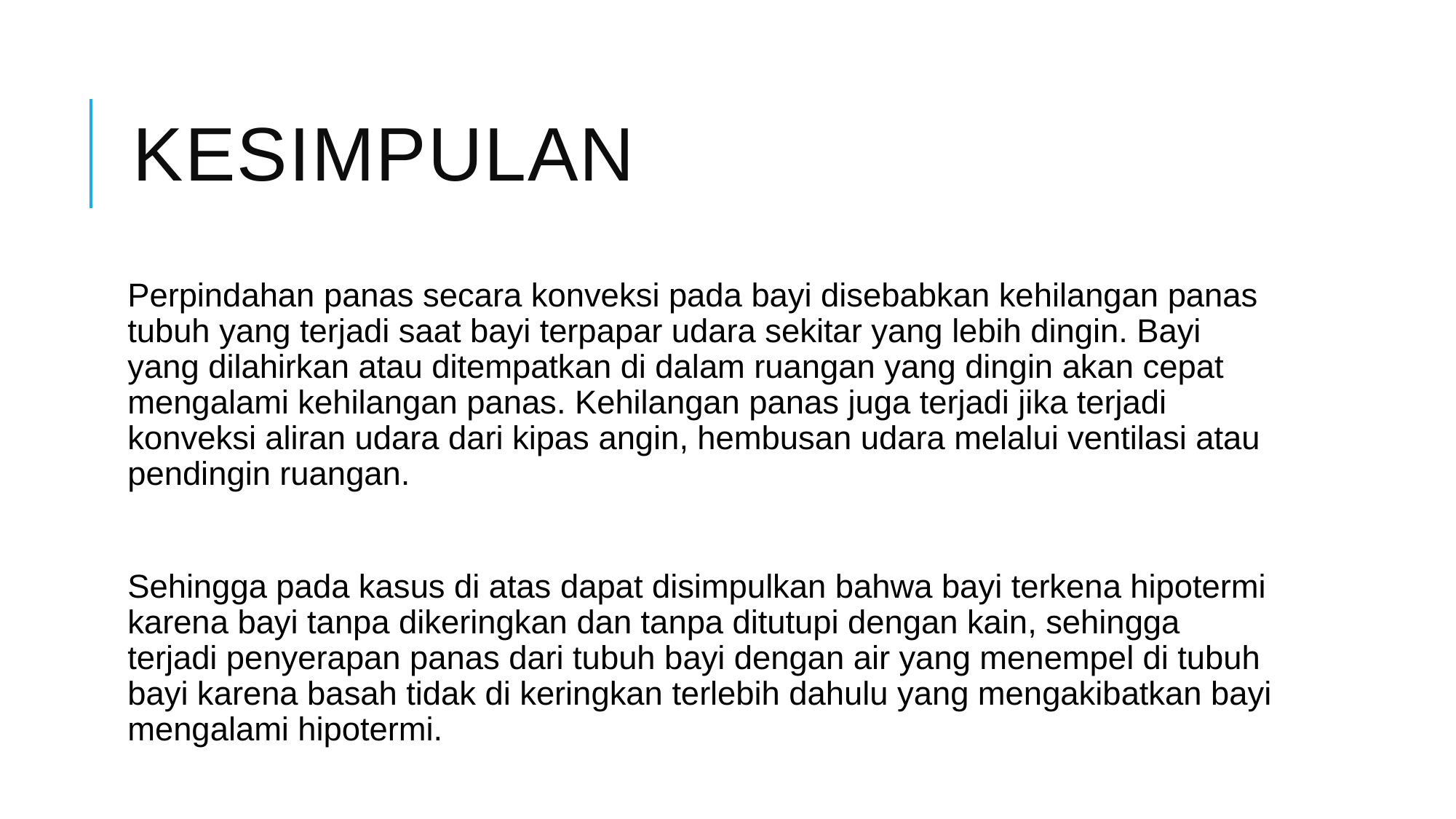

# Kesimpulan
Perpindahan panas secara konveksi pada bayi disebabkan kehilangan panas tubuh yang terjadi saat bayi terpapar udara sekitar yang lebih dingin. Bayi yang dilahirkan atau ditempatkan di dalam ruangan yang dingin akan cepat mengalami kehilangan panas. Kehilangan panas juga terjadi jika terjadi konveksi aliran udara dari kipas angin, hembusan udara melalui ventilasi atau pendingin ruangan.

Sehingga pada kasus di atas dapat disimpulkan bahwa bayi terkena hipotermi karena bayi tanpa dikeringkan dan tanpa ditutupi dengan kain, sehingga terjadi penyerapan panas dari tubuh bayi dengan air yang menempel di tubuh bayi karena basah tidak di keringkan terlebih dahulu yang mengakibatkan bayi mengalami hipotermi.